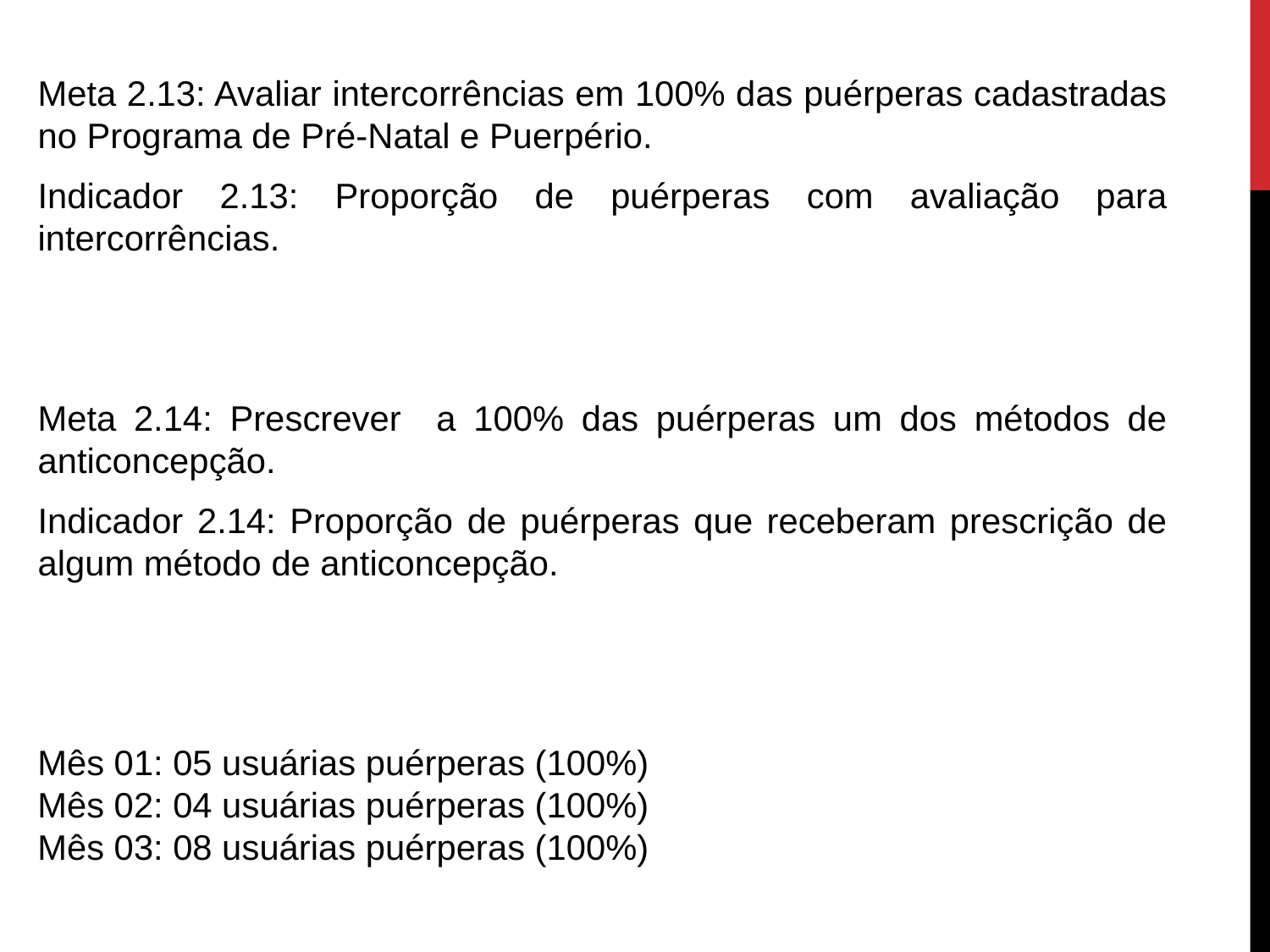

Meta 2.13: Avaliar intercorrências em 100% das puérperas cadastradas no Programa de Pré-Natal e Puerpério.
Indicador 2.13: Proporção de puérperas com avaliação para intercorrências.

Meta 2.14: Prescrever  a 100% das puérperas um dos métodos de anticoncepção.
Indicador 2.14: Proporção de puérperas que receberam prescrição de algum método de anticoncepção.

Mês 01: 05 usuárias puérperas (100%)
Mês 02: 04 usuárias puérperas (100%)
Mês 03: 08 usuárias puérperas (100%)